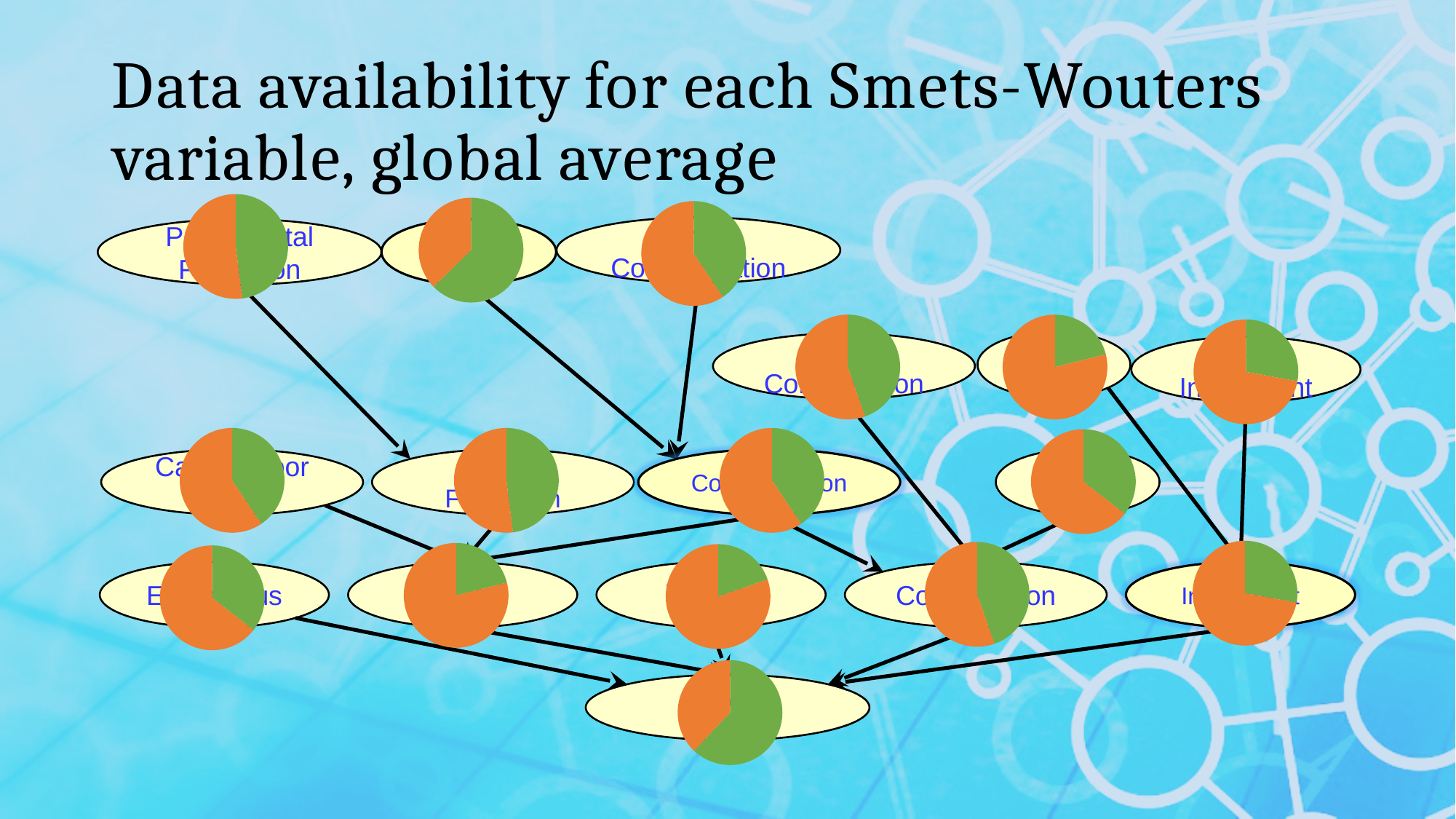

# Data availability for each Smets-Wouters variable, global average

### Chart

| Category | Gross capital formation |
|---|---|
| Global Availability | 0.4797 |
| No available | 0.5203 |

### Chart

| Category | Inflation, consumer prices |
|---|---|
| Global Availability | 0.6268 |
| No available | 0.3732 |

### Chart

| Category | Final Consumption expenditure |
|---|---|
| Global Availability | 0.406 |
| No available | 0.594 |
Prev Compensation
Prev Capital Formation
Inflation

### Chart

| Category | Compensation of employees |
|---|---|
| USA Availability | 0.4464 |
| No available | 0.5536 |

### Chart

| Category | Net capital account |
|---|---|
| Global Availability | 0.211 |
| No available | 0.789 |

### Chart

| Category | Portfolio Investment, net |
|---|---|
| Global Availability | 0.2791 |
| No available | 0.7209 |
Prev Capital
Prev Consumption
Prev Investment

### Chart

| Category | Final Consumption expenditure |
|---|---|
| Global Availability | 0.406 |
| No available | 0.594 |

### Chart

| Category | Gross capital formation |
|---|---|
| Global Availability | 0.4797 |
| No available | 0.5203 |

### Chart

| Category | Final Consumption expenditure |
|---|---|
| Global Availability | 0.406 |
| No available | 0.594 |

### Chart

| Category | Lending interest rate |
|---|---|
| Global Availability | 0.3556 |
| No available | 0.6444 |
Capital-labor ratio
Capital Formation
Compensation
Interest

### Chart

| Category |
|---|

### Chart

| Category | Portfolio Investment, net |
|---|---|
| Global Availability | 0.2791 |
| No available | 0.7209 |

### Chart

| Category | Compensation of employees |
|---|---|
| USA Availability | 0.4464 |
| No available | 0.5536 |

### Chart

| Category | Net capital account |
|---|---|
| Global Availability | 0.211 |
| No available | 0.789 |

### Chart

| Category | Wage and salaried workers, total |
|---|---|
| Global Availability | 0.1977 |
| No available | 0.8023 |

### Chart

| Category | Exogenous spending |
|---|---|
| Global Availability | 0.3558 |
| No available | 0.6442 |
Exogenous
Capital
Workers
Consumption
Investment

### Chart

| Category | GDP |
|---|---|
| Global Availability | 0.6205 |
| No available | 0.37949999999999995 |
GPD